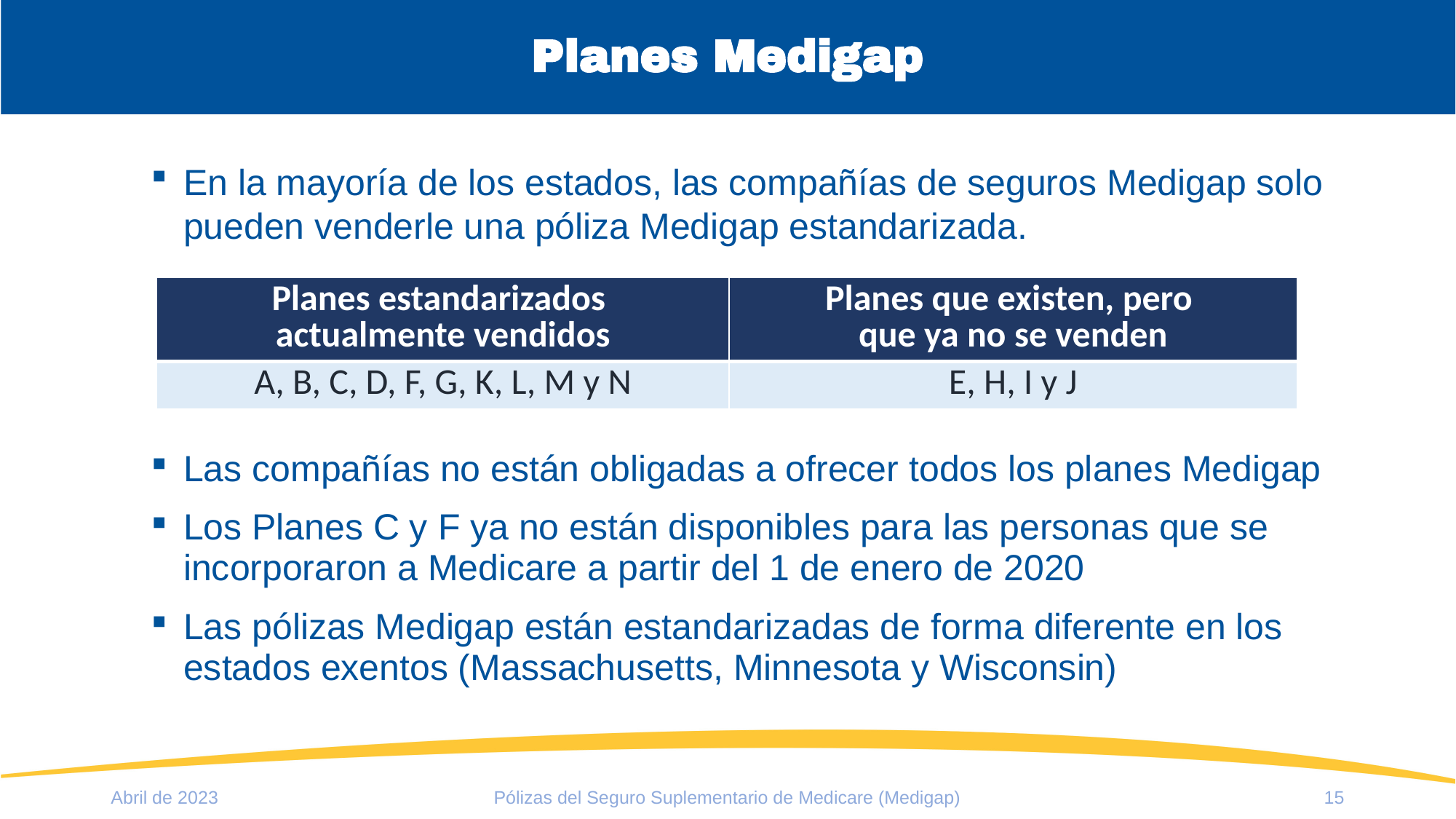

# Planes Medigap
En la mayoría de los estados, las compañías de seguros Medigap solo pueden venderle una póliza Medigap estandarizada.
| Planes estandarizados actualmente vendidos | Planes que existen, pero que ya no se venden |
| --- | --- |
| A, B, C, D, F, G, K, L, M y N | E, H, I y J |
Las compañías no están obligadas a ofrecer todos los planes Medigap
Los Planes C y F ya no están disponibles para las personas que se incorporaron a Medicare a partir del 1 de enero de 2020
Las pólizas Medigap están estandarizadas de forma diferente en los estados exentos (Massachusetts, Minnesota y Wisconsin)
Abril de 2023
Pólizas del Seguro Suplementario de Medicare (Medigap)
15